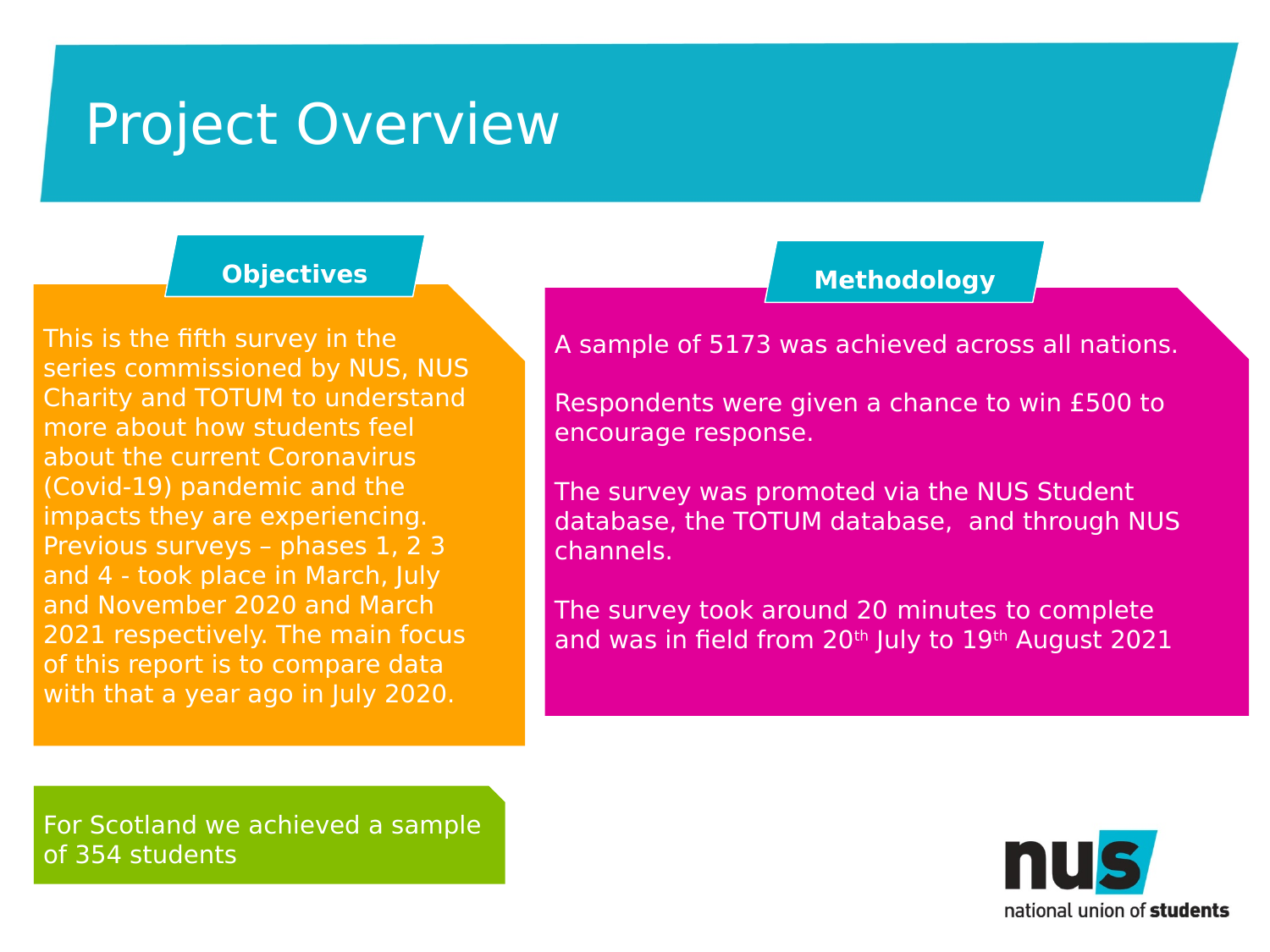

# Project Overview
Objectives
Methodology
This is the fifth survey in the series commissioned by NUS, NUS Charity and TOTUM to understand more about how students feel about the current Coronavirus (Covid-19) pandemic and the impacts they are experiencing. Previous surveys – phases 1, 2 3 and 4 - took place in March, July and November 2020 and March 2021 respectively. The main focus of this report is to compare data with that a year ago in July 2020.
A sample of 5173 was achieved across all nations.

Respondents were given a chance to win £500 to encourage response.

The survey was promoted via the NUS Student database, the TOTUM database,  and through NUS channels.

The survey took around 20 minutes to complete and was in field from 20th July to 19th August 2021
For Scotland we achieved a sample of 354 students